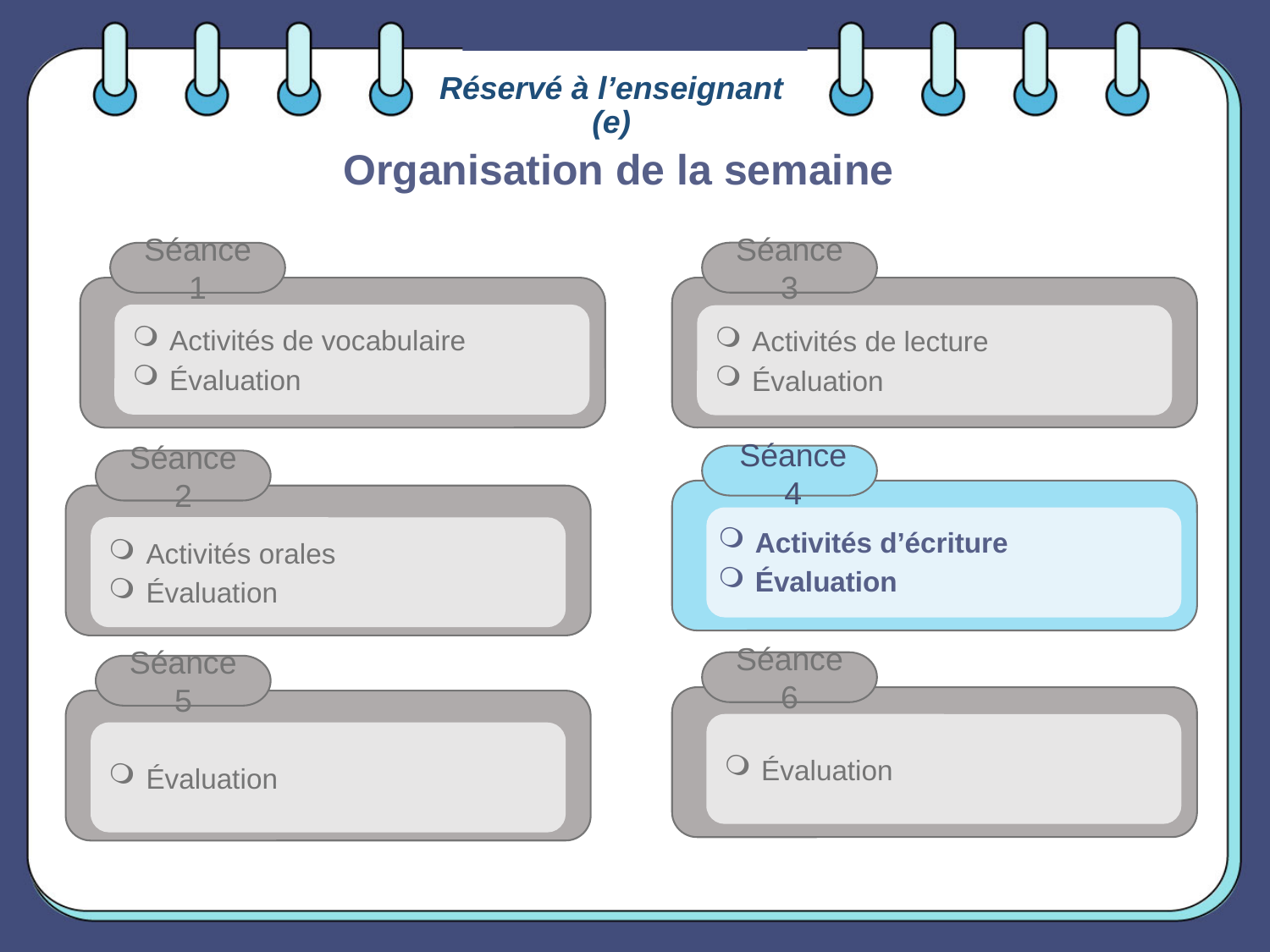

Réservé à l’enseignant (e)
# Organisation de la semaine
Séance 3
Séance 1

Activités de vocabulaire
Évaluation
Activités de lecture
Évaluation

Séance 4
Séance 2

Activités orales
Évaluation
Activités d’écriture
Évaluation
Séance 6
Séance 5

Évaluation
Évaluation